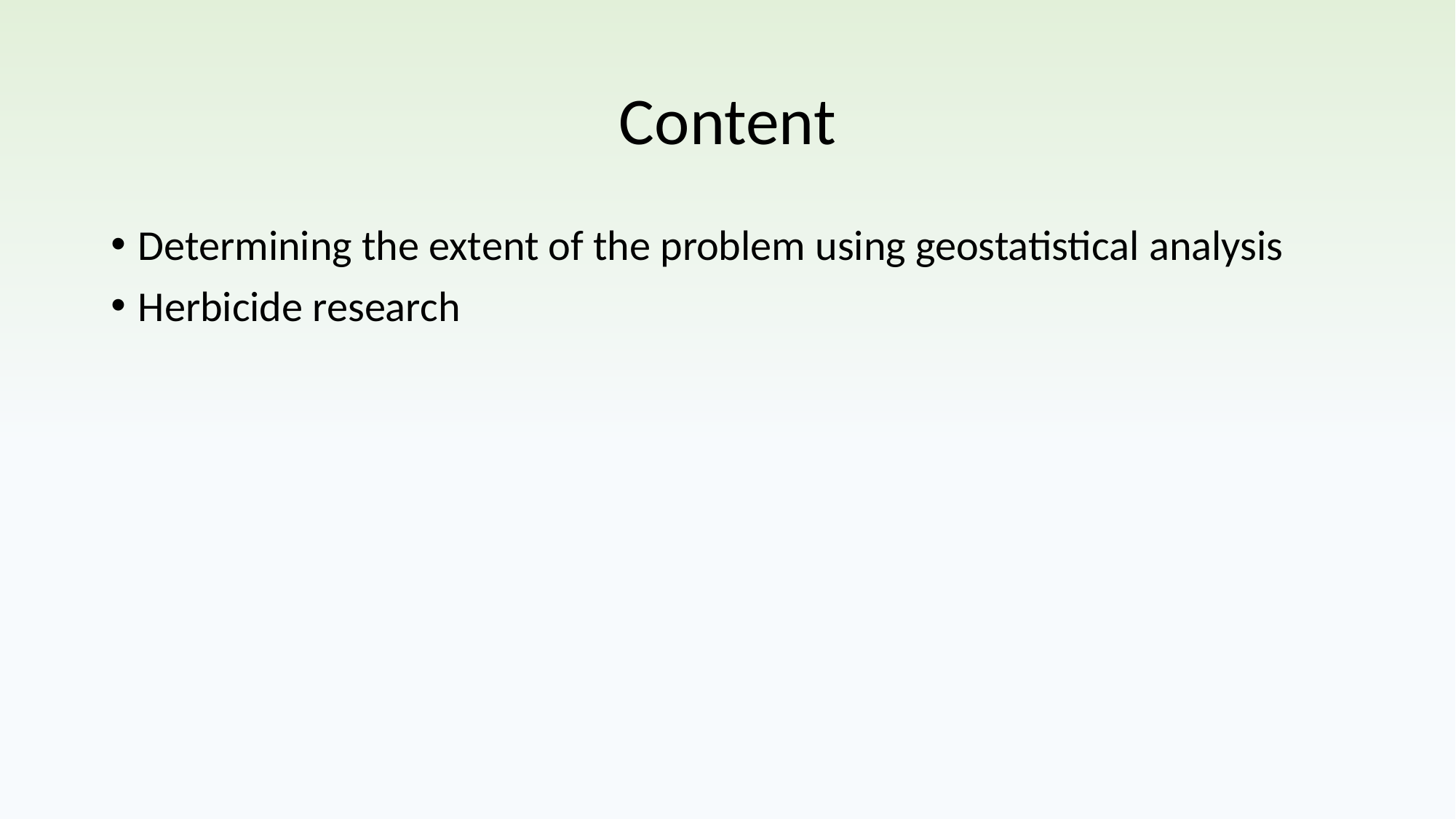

# Content
Determining the extent of the problem using geostatistical analysis
Herbicide research